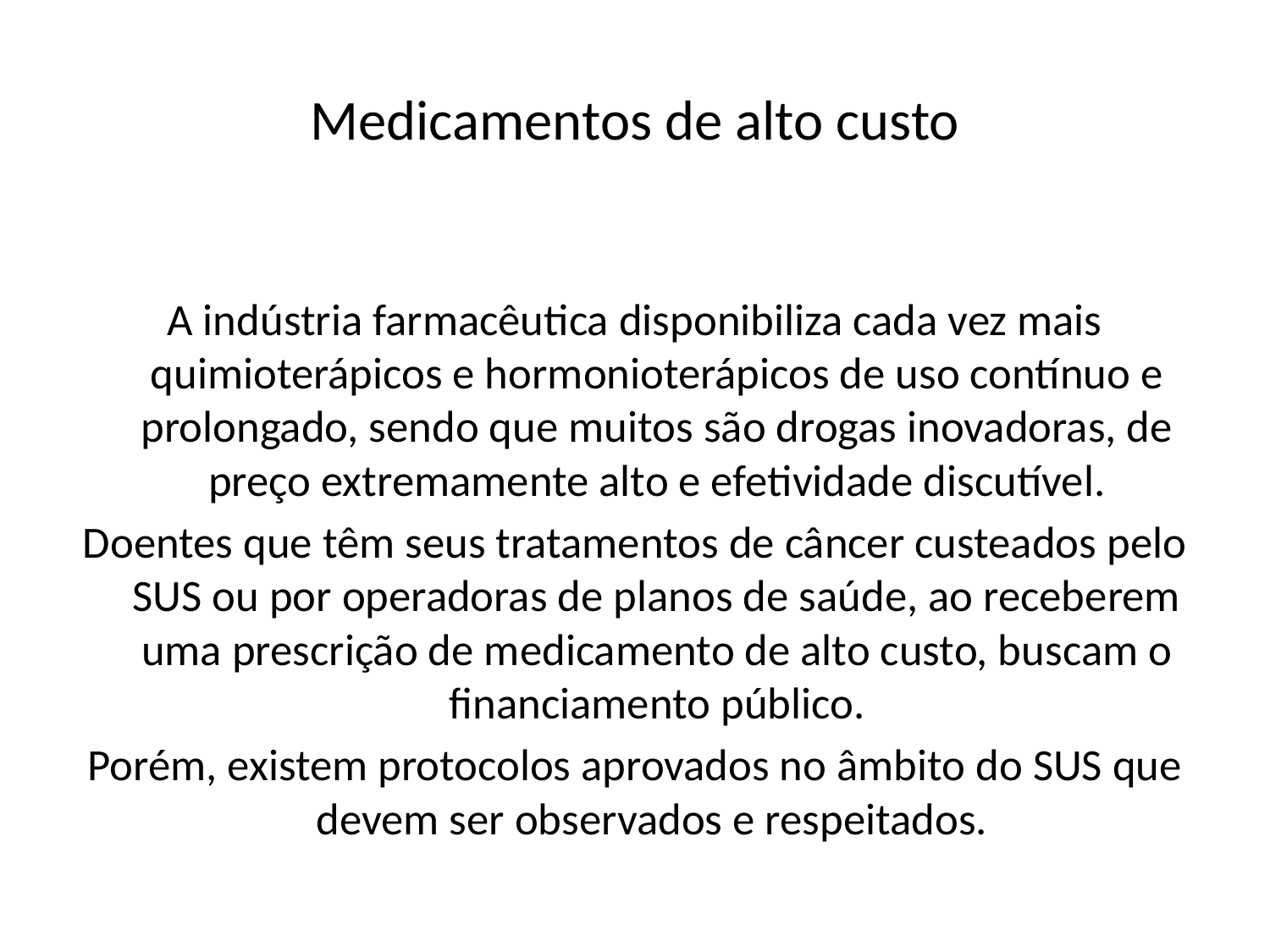

# Medicamentos de alto custo

A indústria farmacêutica disponibiliza cada vez mais quimioterápicos e hormonioterápicos de uso contínuo e prolongado, sendo que muitos são drogas inovadoras, de preço extremamente alto e efetividade discutível.
Doentes que têm seus tratamentos de câncer custeados pelo SUS ou por operadoras de planos de saúde, ao receberem uma prescrição de medicamento de alto custo, buscam o financiamento público.
Porém, existem protocolos aprovados no âmbito do SUS que devem ser observados e respeitados.